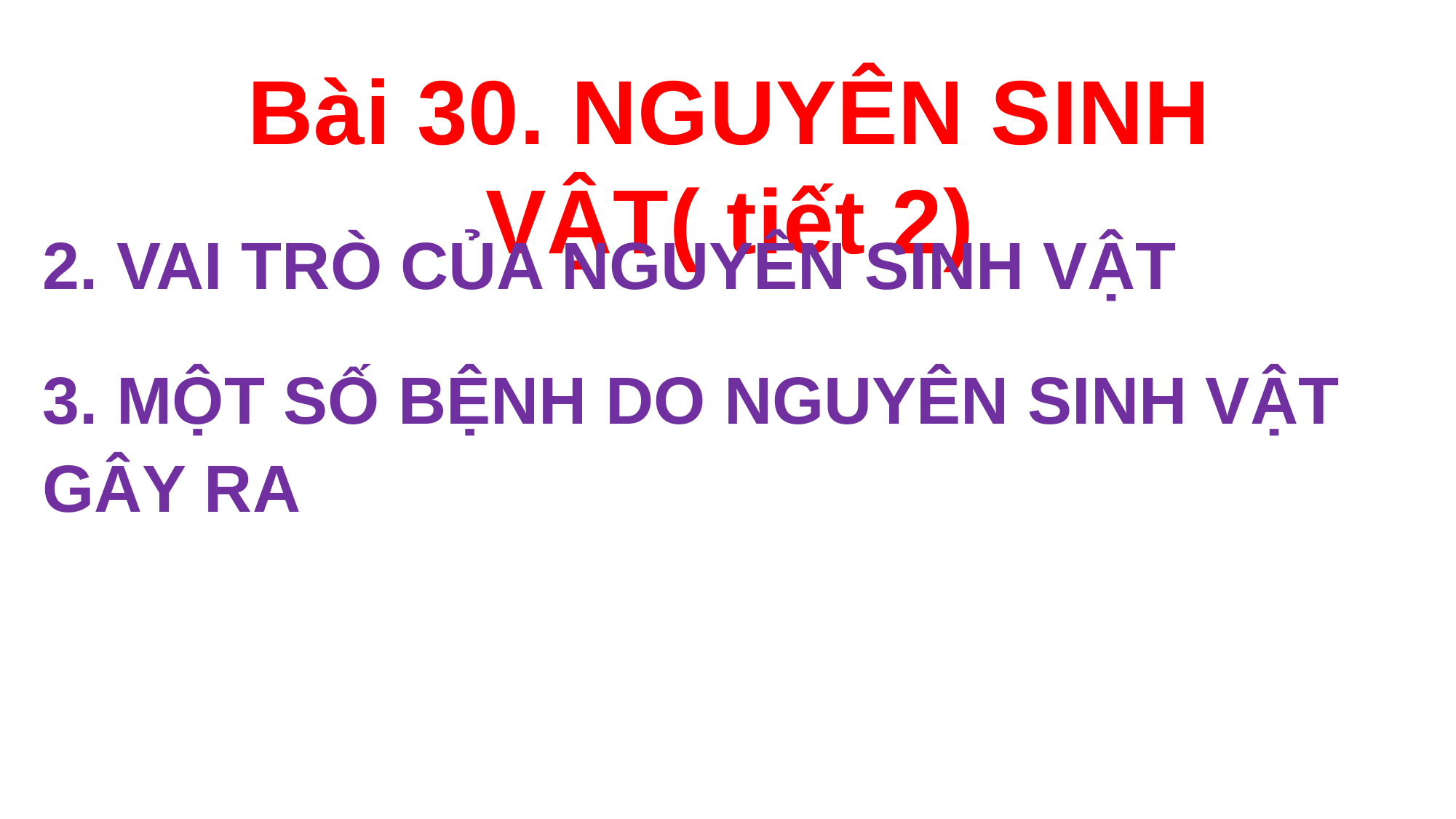

Bài 30. NGUYÊN SINH VẬT( tiết 2)
2. VAI TRÒ CỦA NGUYÊN SINH VẬT
3. MỘT SỐ BỆNH DO NGUYÊN SINH VẬT GÂY RA